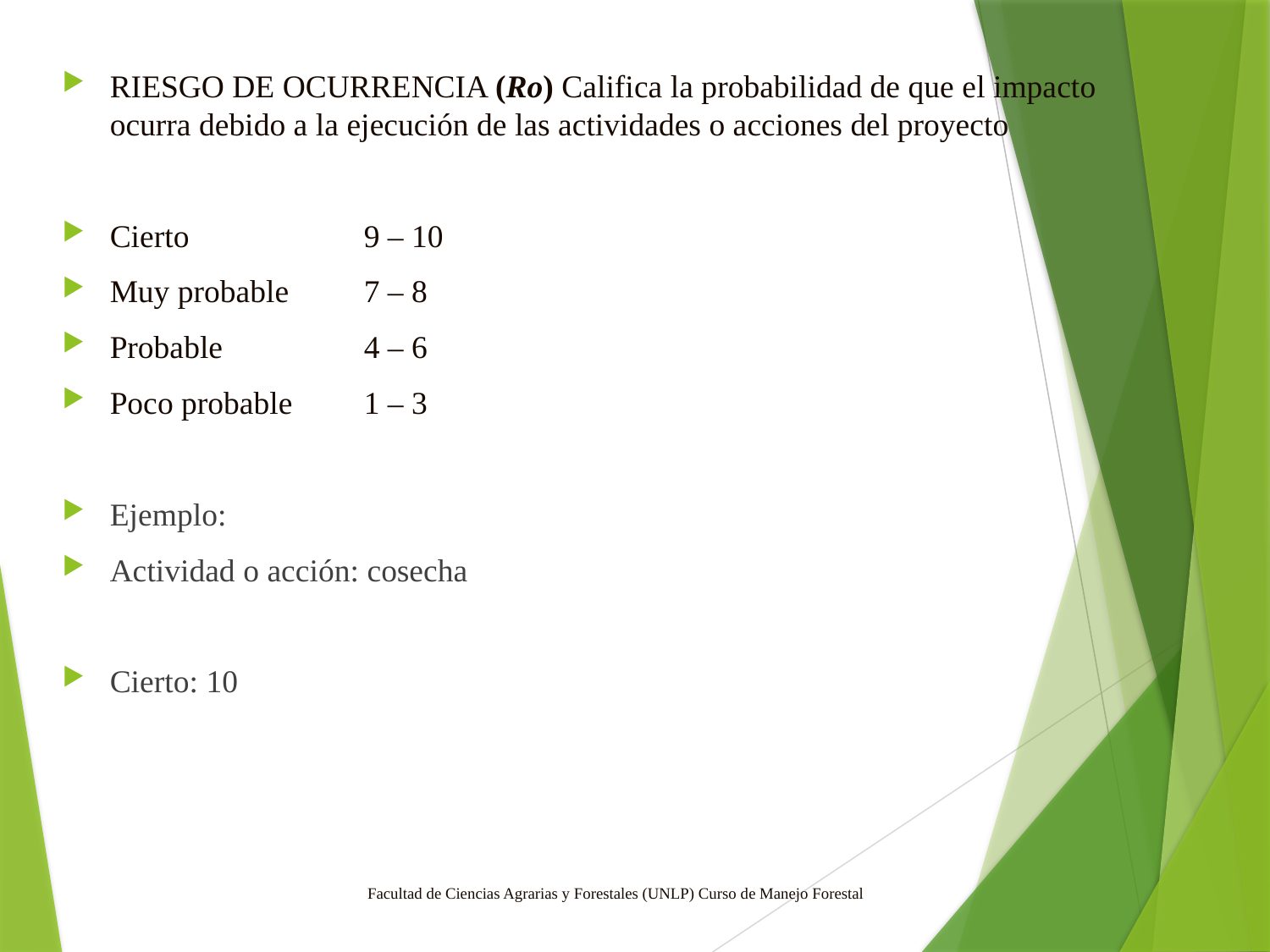

RIESGO DE OCURRENCIA (Ro) Califica la probabilidad de que el impacto ocurra debido a la ejecución de las actividades o acciones del proyecto

Cierto		9 – 10
Muy probable	7 – 8
Probable		4 – 6
Poco probable	1 – 3

Ejemplo:
Actividad o acción: cosecha

Cierto: 10

Facultad de Ciencias Agrarias y Forestales (UNLP) Curso de Manejo Forestal